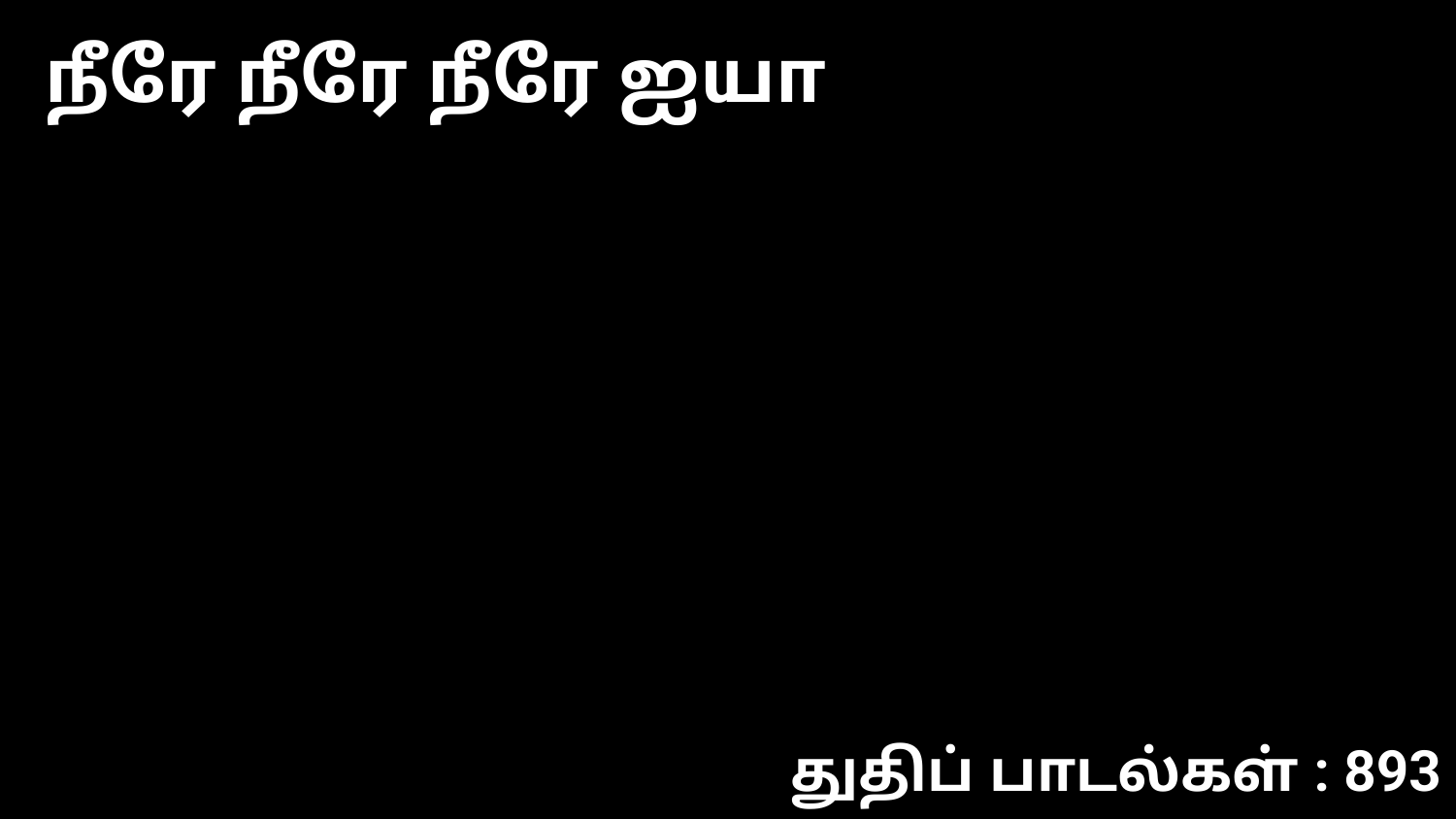

நீரே நீரே நீரே ஐயா
துதிப் பாடல்கள் : 893